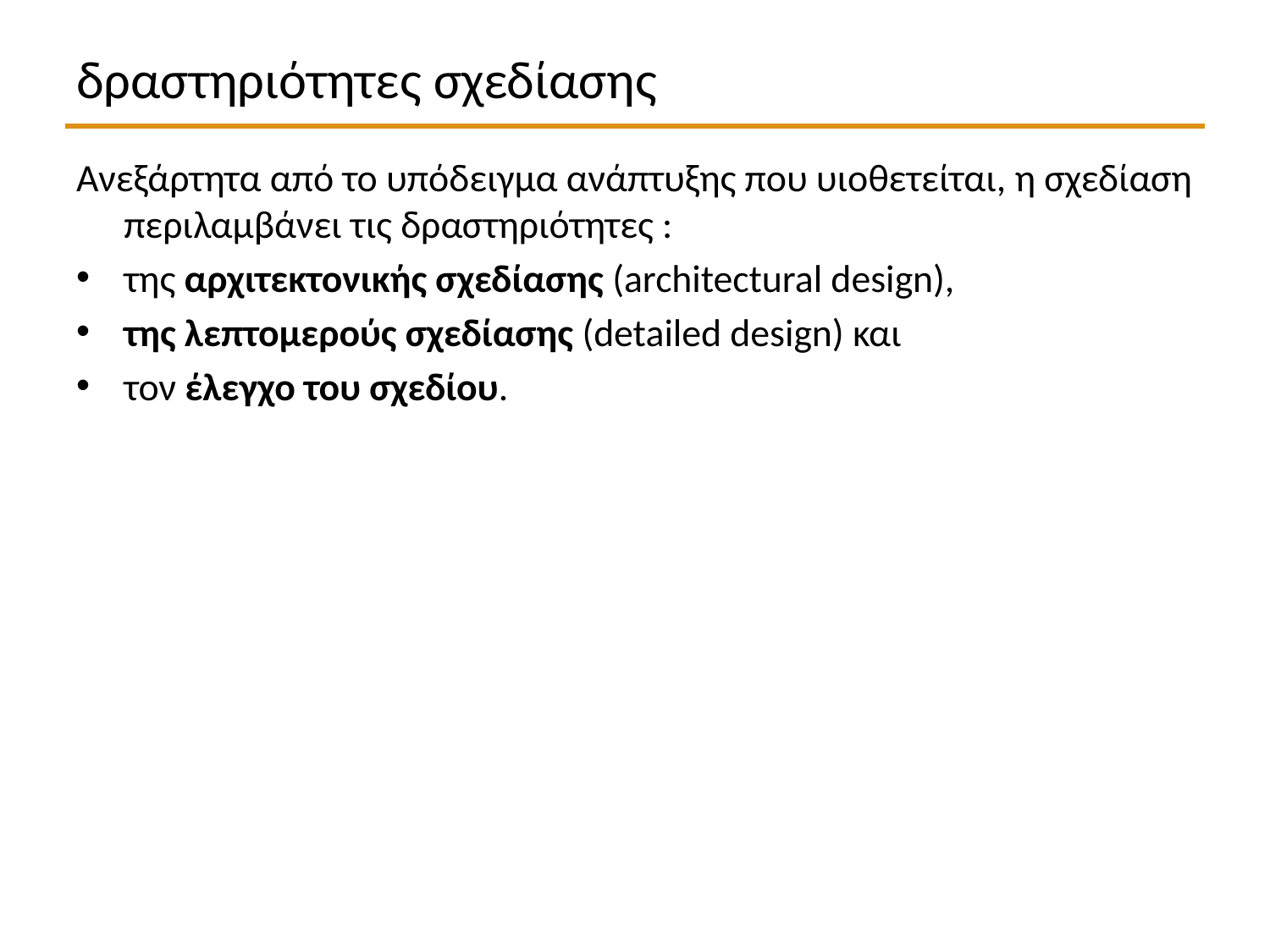

# δραστηριότητες σχεδίασης
Ανεξάρτητα από το υπόδειγμα ανάπτυξης που υιοθετείται, η σχεδίαση περιλαμβάνει τις δραστηριότητες :
της αρχιτεκτονικής σχεδίασης (architectural design),
της λεπτομερούς σχεδίασης (detailed design) και
τον έλεγχο του σχεδίου.